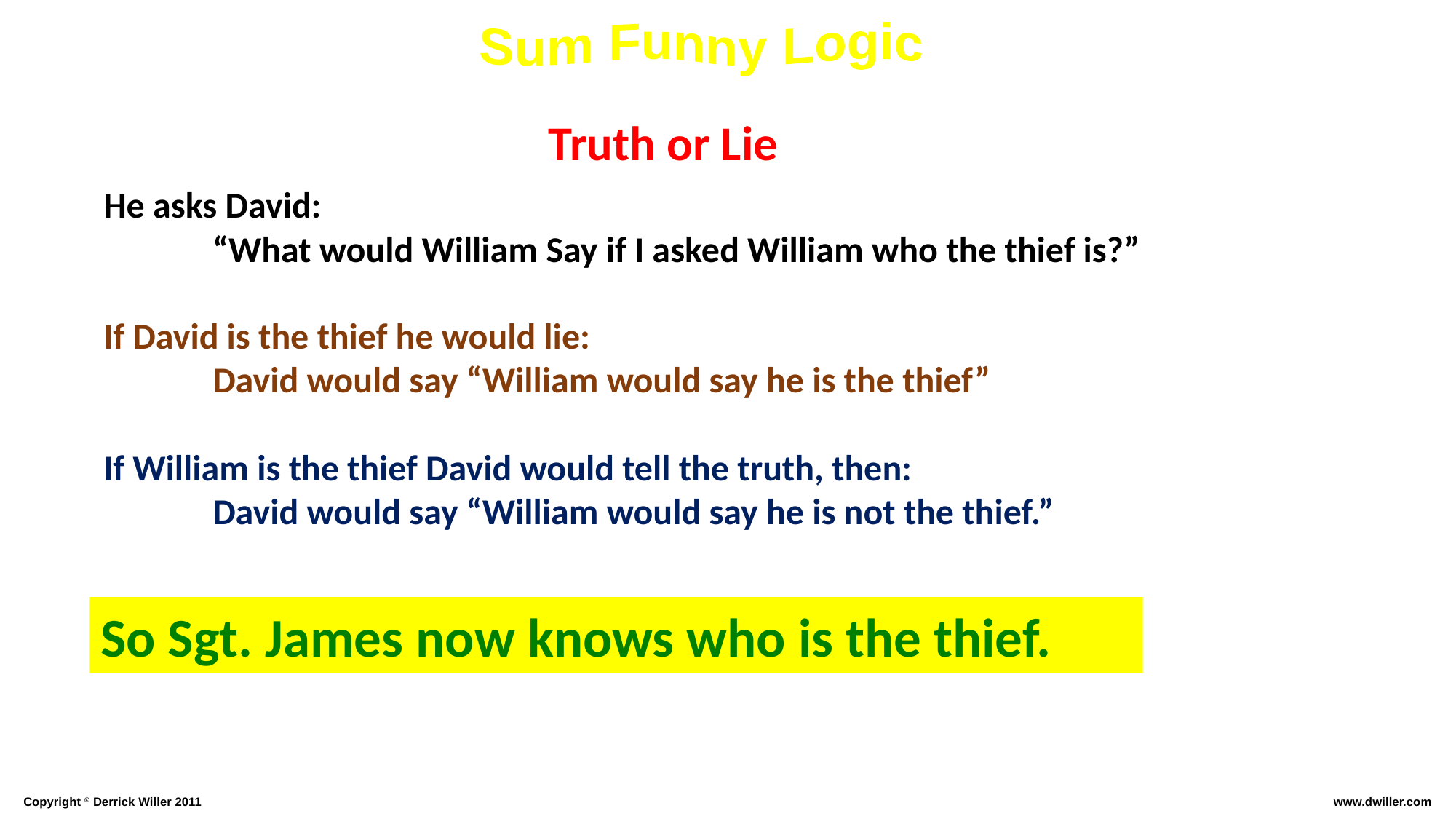

Truth or Lie
He asks David:
	“What would William Say if I asked William who the thief is?”

If David is the thief he would lie:
	David would say “William would say he is the thief”

If William is the thief David would tell the truth, then:
	David would say “William would say he is not the thief.”
So Sgt. James now knows who is the thief.